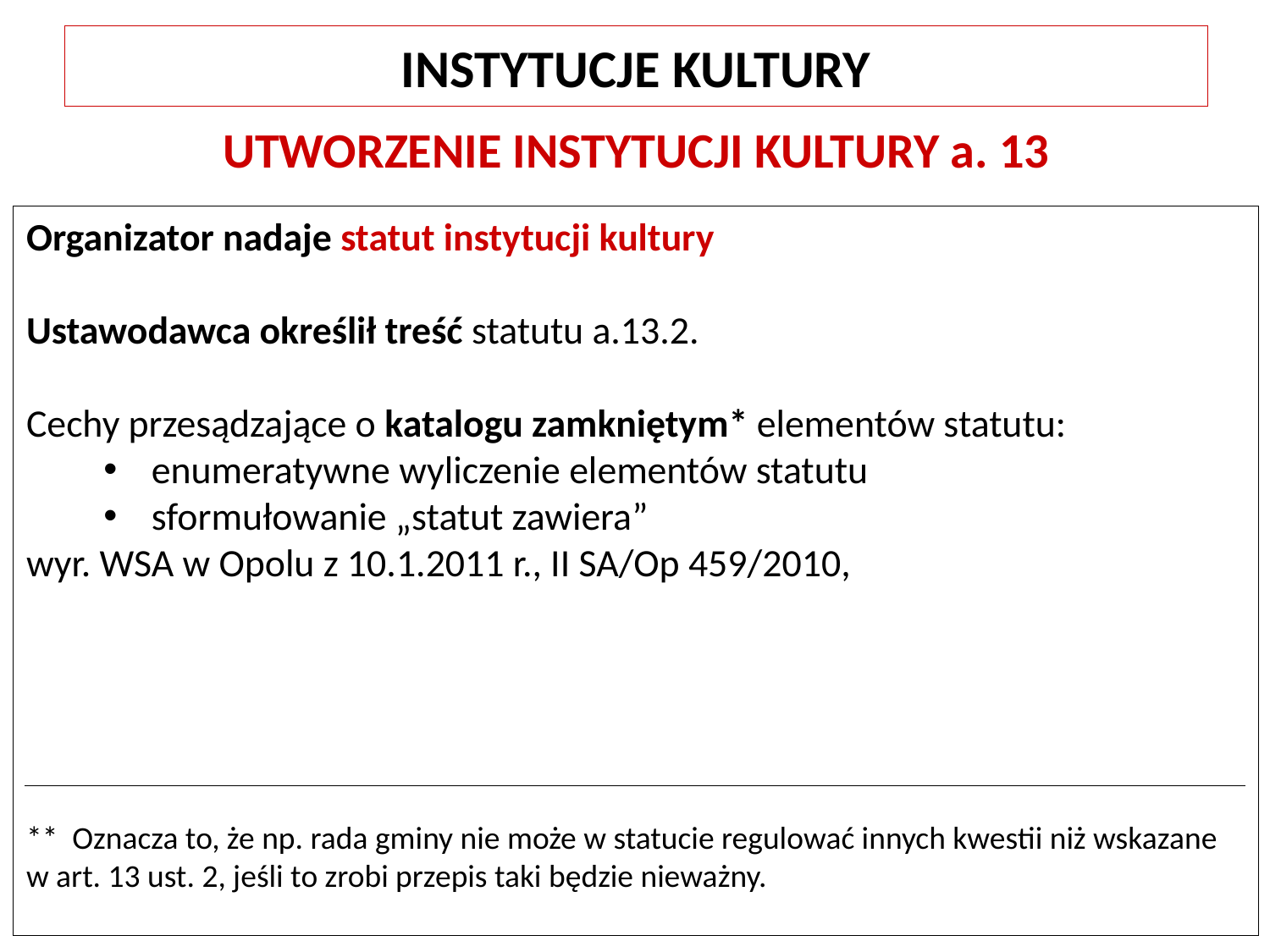

INSTYTUCJE KULTURY
UTWORZENIE INSTYTUCJI KULTURY a. 13
Organizator nadaje statut instytucji kultury

Ustawodawca określił treść statutu a.13.2.

Cechy przesądzające o katalogu zamkniętym* elementów statutu:
enumeratywne wyliczenie elementów statutu
sformułowanie „statut zawiera”
wyr. WSA w Opolu z 10.1.2011 r., II SA/Op 459/2010,

**  Oznacza to, że np. rada gminy nie może w statucie regulować innych kwestii niż wskazane
w art. 13 ust. 2, jeśli to zrobi przepis taki będzie nieważny.